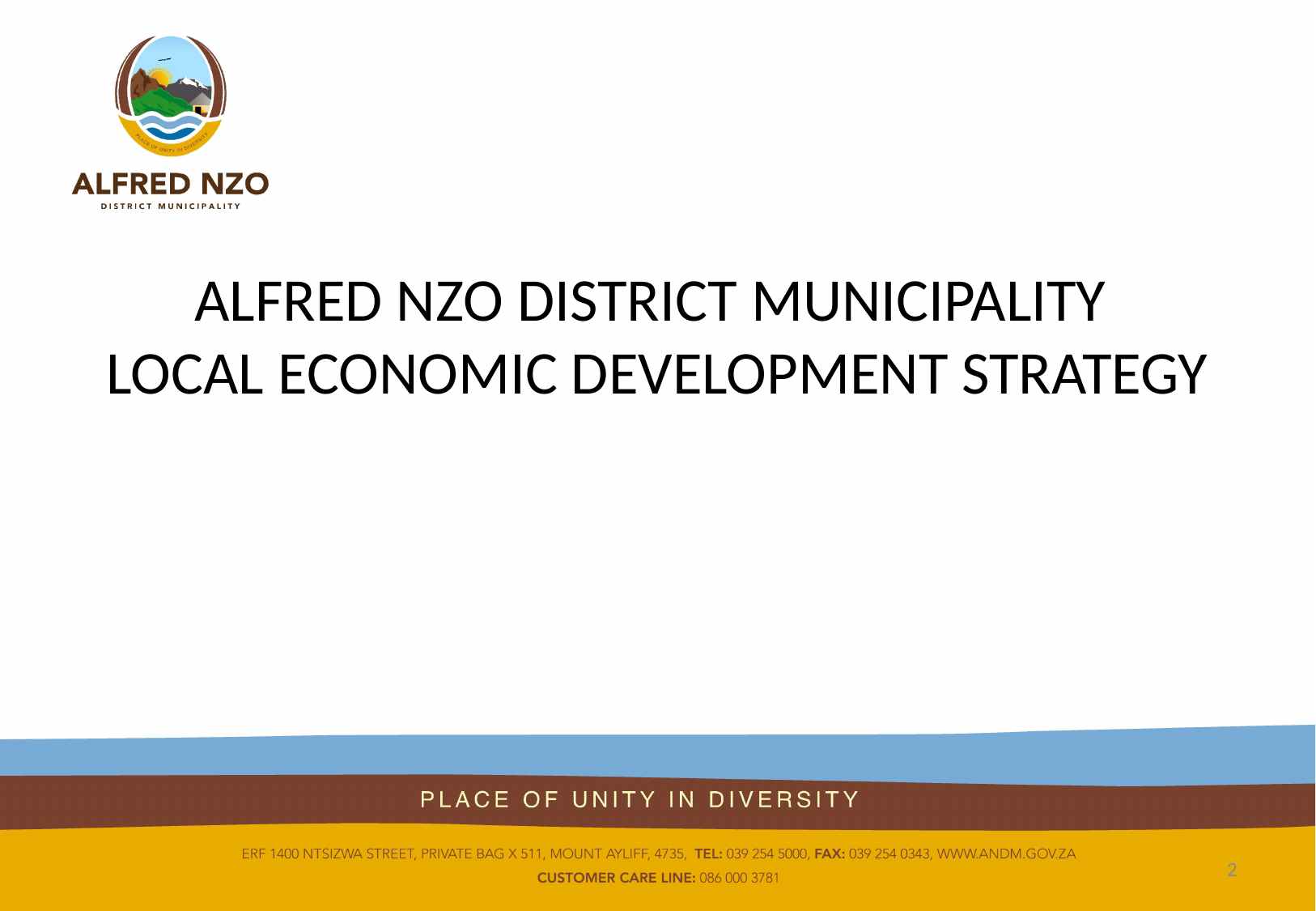

# ALFRED NZO DISTRICT MUNICIPALITY LOCAL ECONOMIC DEVELOPMENT STRATEGY
2